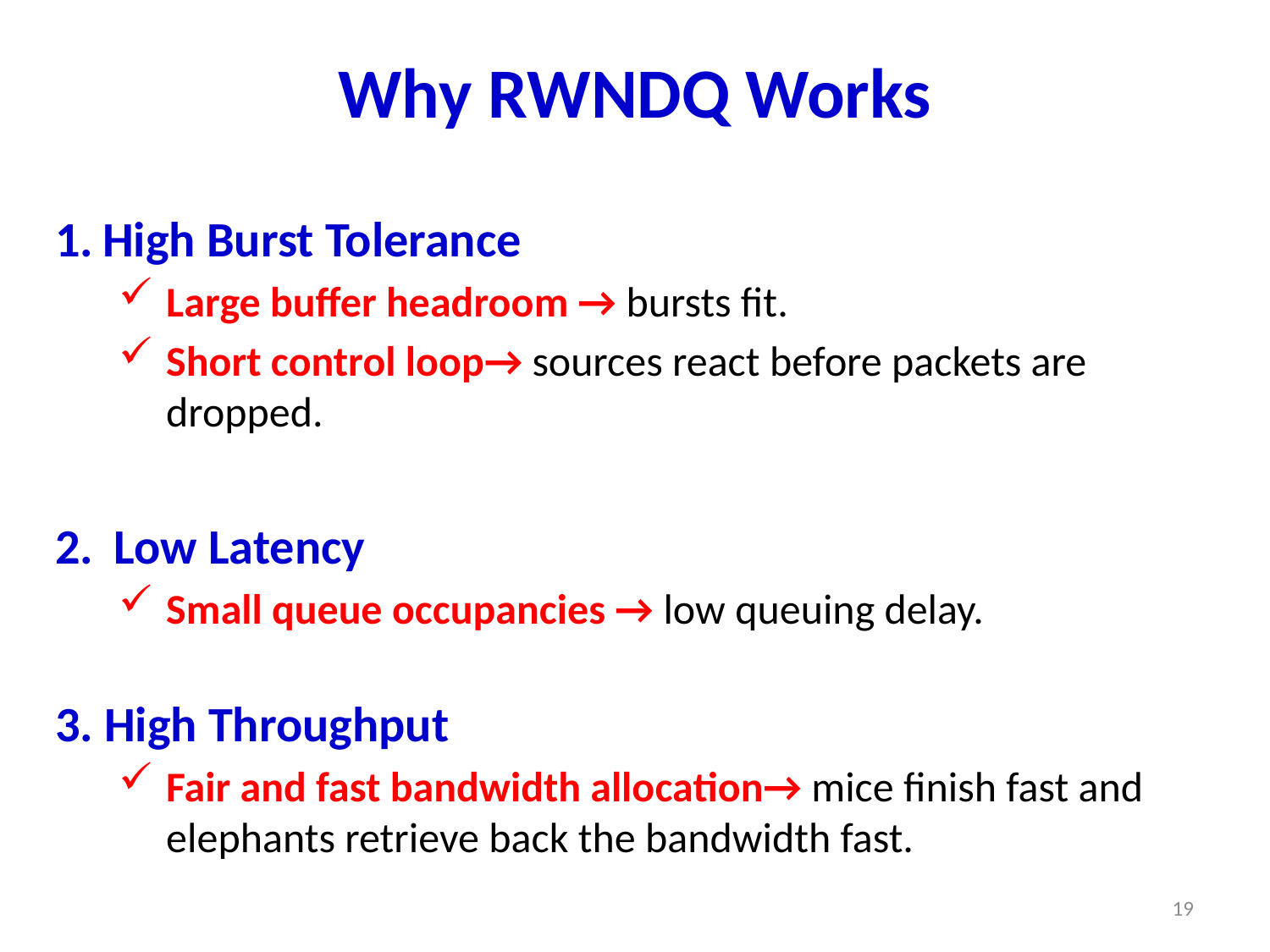

# Why RWNDQ Works
High Burst Tolerance
Large buffer headroom → bursts fit.
Short control loop→ sources react before packets are dropped.

 Low Latency
Small queue occupancies → low queuing delay.

3. High Throughput
Fair and fast bandwidth allocation→ mice finish fast and elephants retrieve back the bandwidth fast.

19